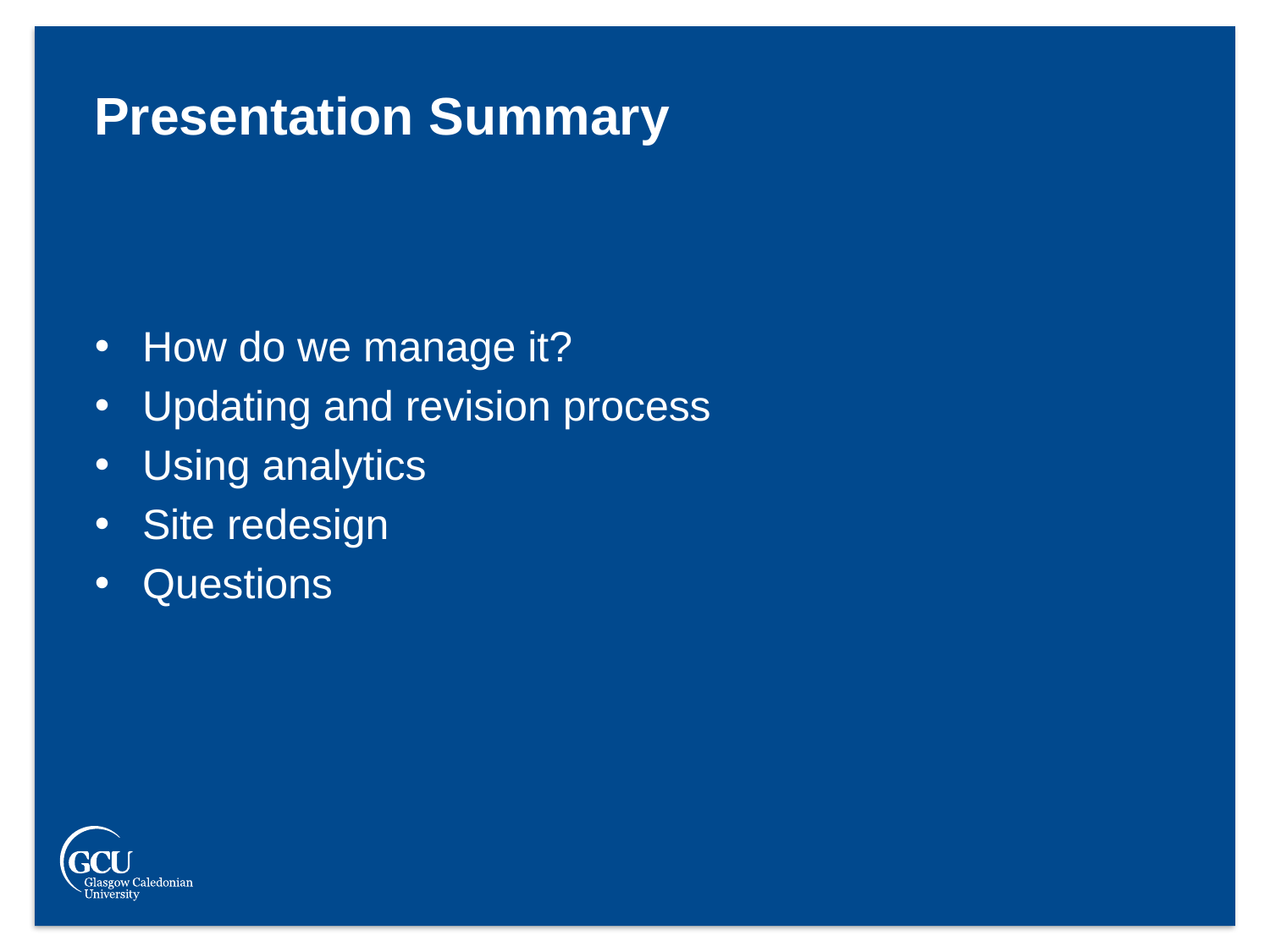

Presentation Summary
How do we manage it?
Updating and revision process
Using analytics
Site redesign
Questions